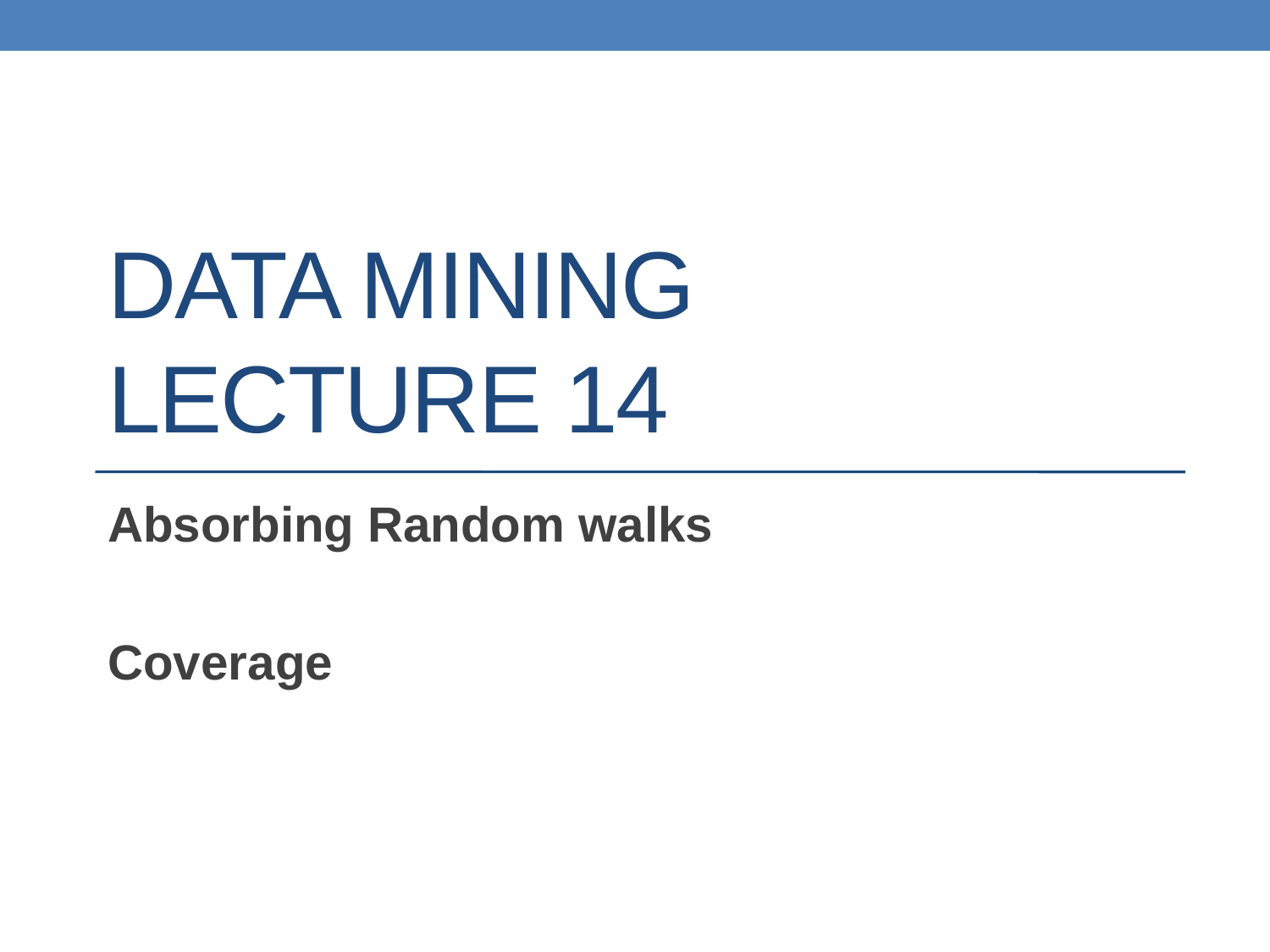

# DATA MINING LECTURE 14
Absorbing Random walks

Coverage